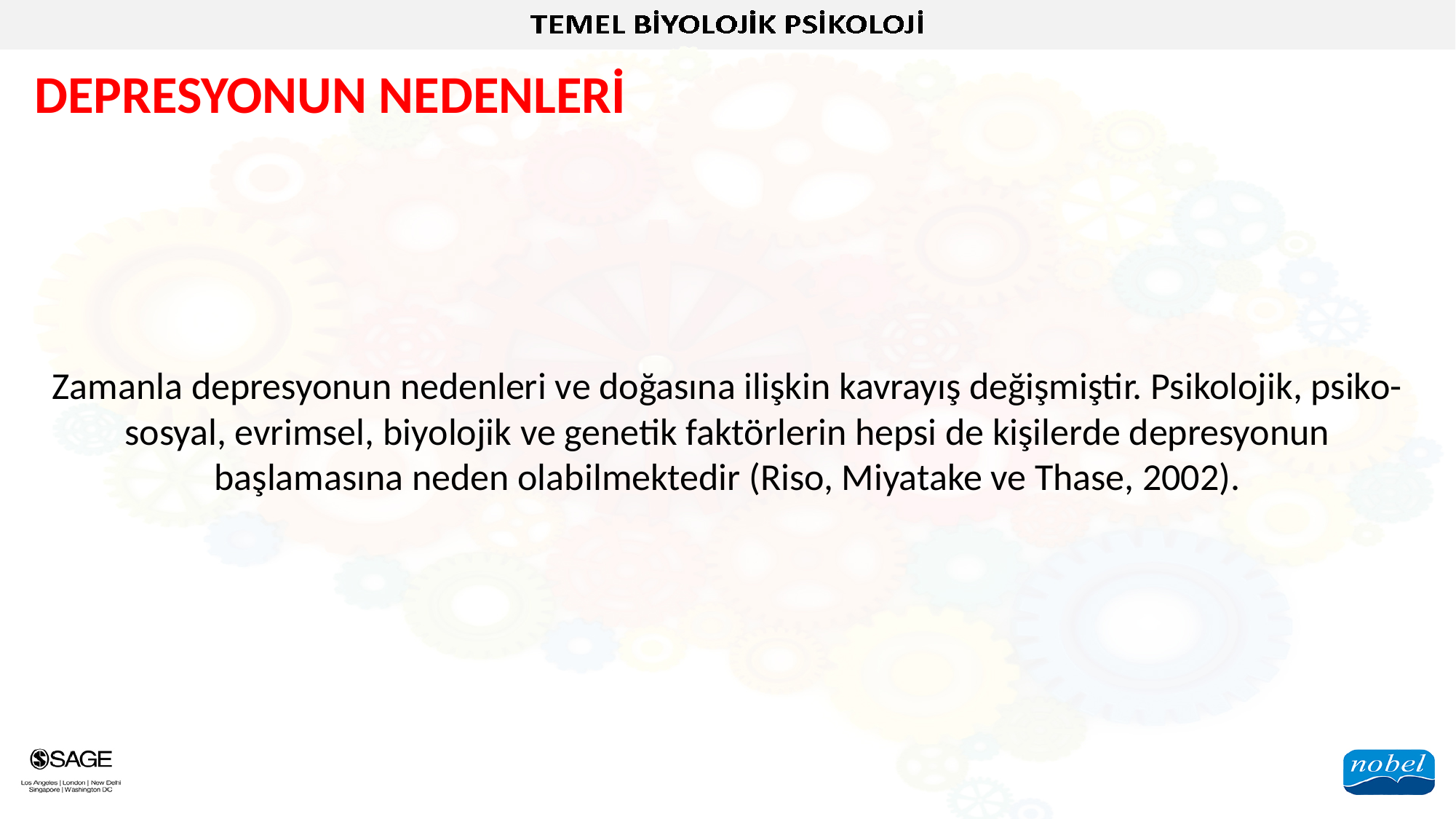

DEPRESYONUN NEDENLERİ
Zamanla depresyonun nedenleri ve doğasına ilişkin kavrayış değişmiştir. Psikolojik, psiko- sosyal, evrimsel, biyolojik ve genetik faktörlerin hepsi de kişilerde depresyonun başlamasına neden olabilmektedir (Riso, Miyatake ve Thase, 2002).